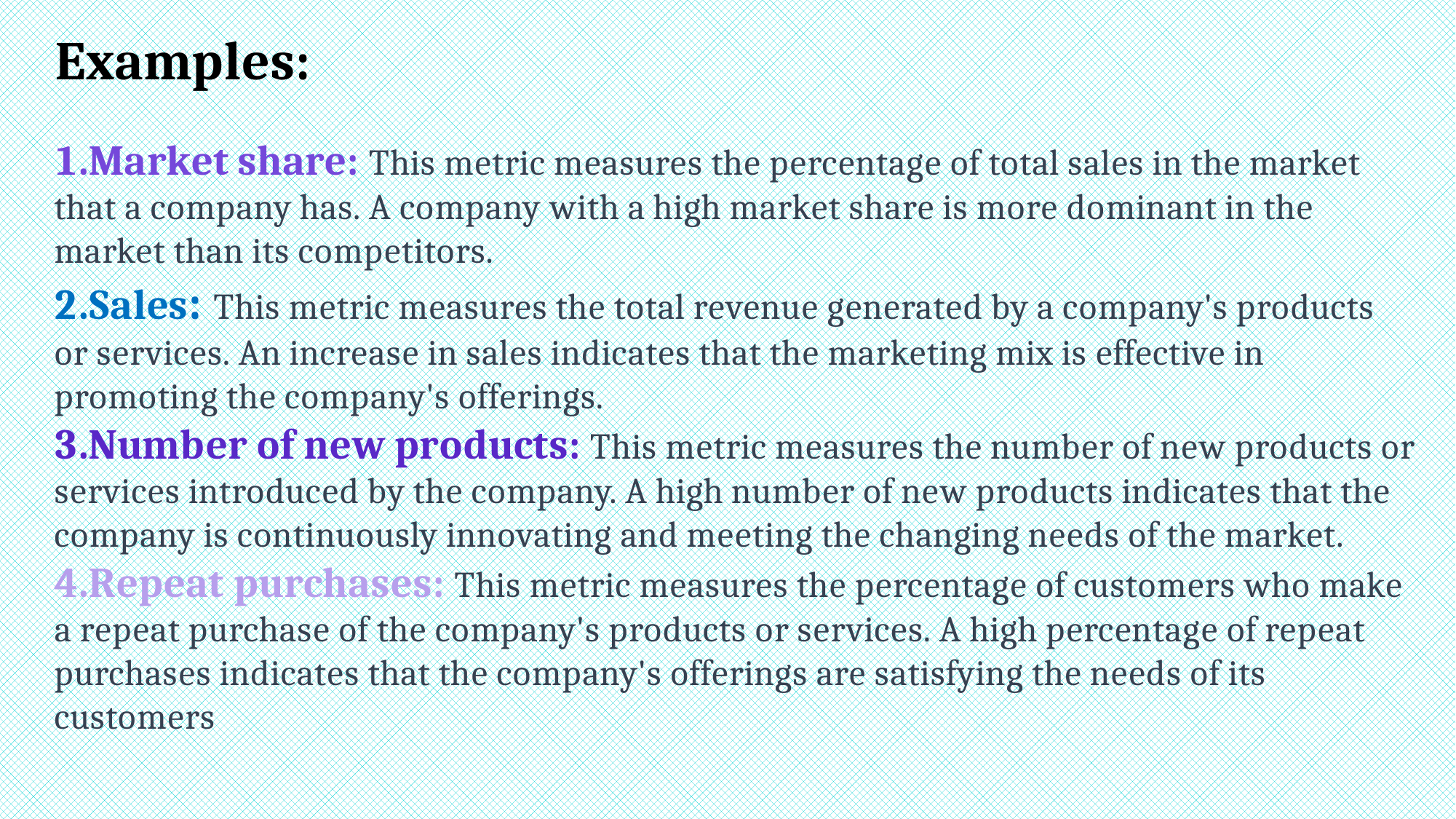

Examples:
Market share: This metric measures the percentage of total sales in the market that a company has. A company with a high market share is more dominant in the market than its competitors.
Sales: This metric measures the total revenue generated by a company's products or services. An increase in sales indicates that the marketing mix is effective in promoting the company's offerings.
Number of new products: This metric measures the number of new products or services introduced by the company. A high number of new products indicates that the company is continuously innovating and meeting the changing needs of the market.
Repeat purchases: This metric measures the percentage of customers who make a repeat purchase of the company's products or services. A high percentage of repeat purchases indicates that the company's offerings are satisfying the needs of its customers